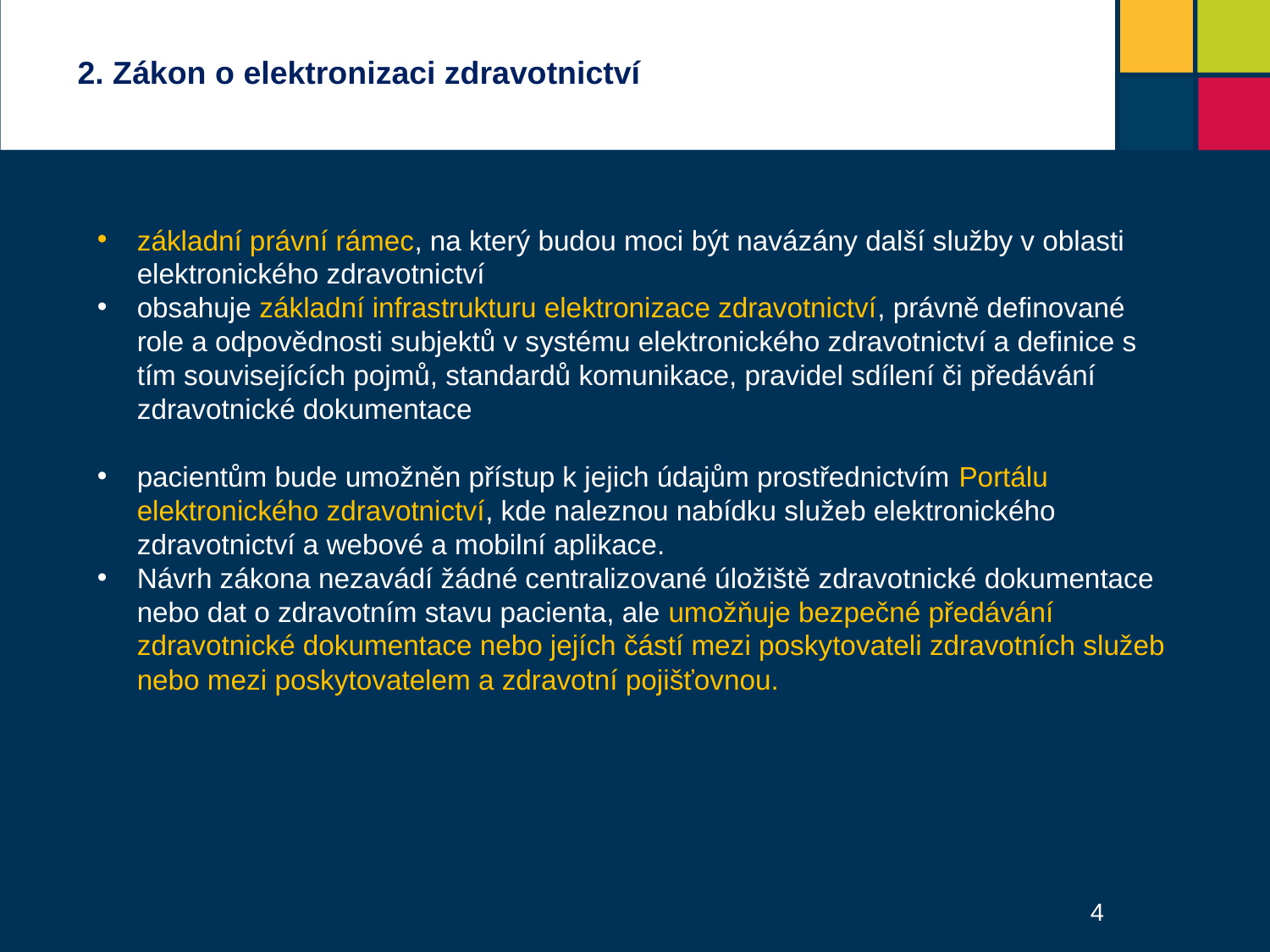

# 2. Zákon o elektronizaci zdravotnictví
základní právní rámec, na který budou moci být navázány další služby v oblasti elektronického zdravotnictví
obsahuje základní infrastrukturu elektronizace zdravotnictví, právně definované role a odpovědnosti subjektů v systému elektronického zdravotnictví a definice s tím souvisejících pojmů, standardů komunikace, pravidel sdílení či předávání zdravotnické dokumentace

pacientům bude umožněn přístup k jejich údajům prostřednictvím Portálu elektronického zdravotnictví, kde naleznou nabídku služeb elektronického zdravotnictví a webové a mobilní aplikace.
Návrh zákona nezavádí žádné centralizované úložiště zdravotnické dokumentace nebo dat o zdravotním stavu pacienta, ale umožňuje bezpečné předávání zdravotnické dokumentace nebo jejích částí mezi poskytovateli zdravotních služeb nebo mezi poskytovatelem a zdravotní pojišťovnou.
4